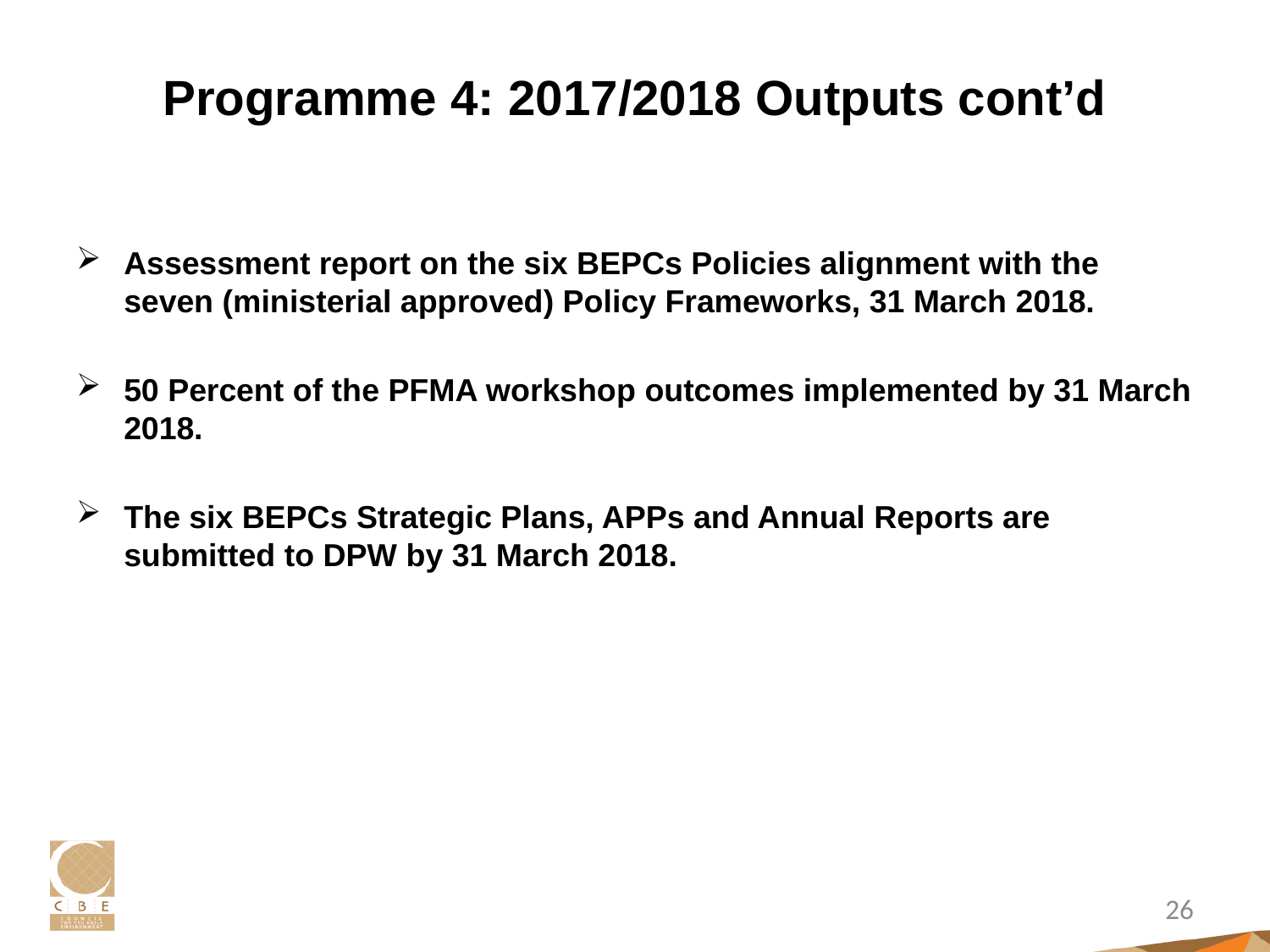

# Programme 4: 2017/2018 Outputs cont’d

Assessment report on the six BEPCs Policies alignment with the seven (ministerial approved) Policy Frameworks, 31 March 2018.

50 Percent of the PFMA workshop outcomes implemented by 31 March 2018.

The six BEPCs Strategic Plans, APPs and Annual Reports are submitted to DPW by 31 March 2018.

26